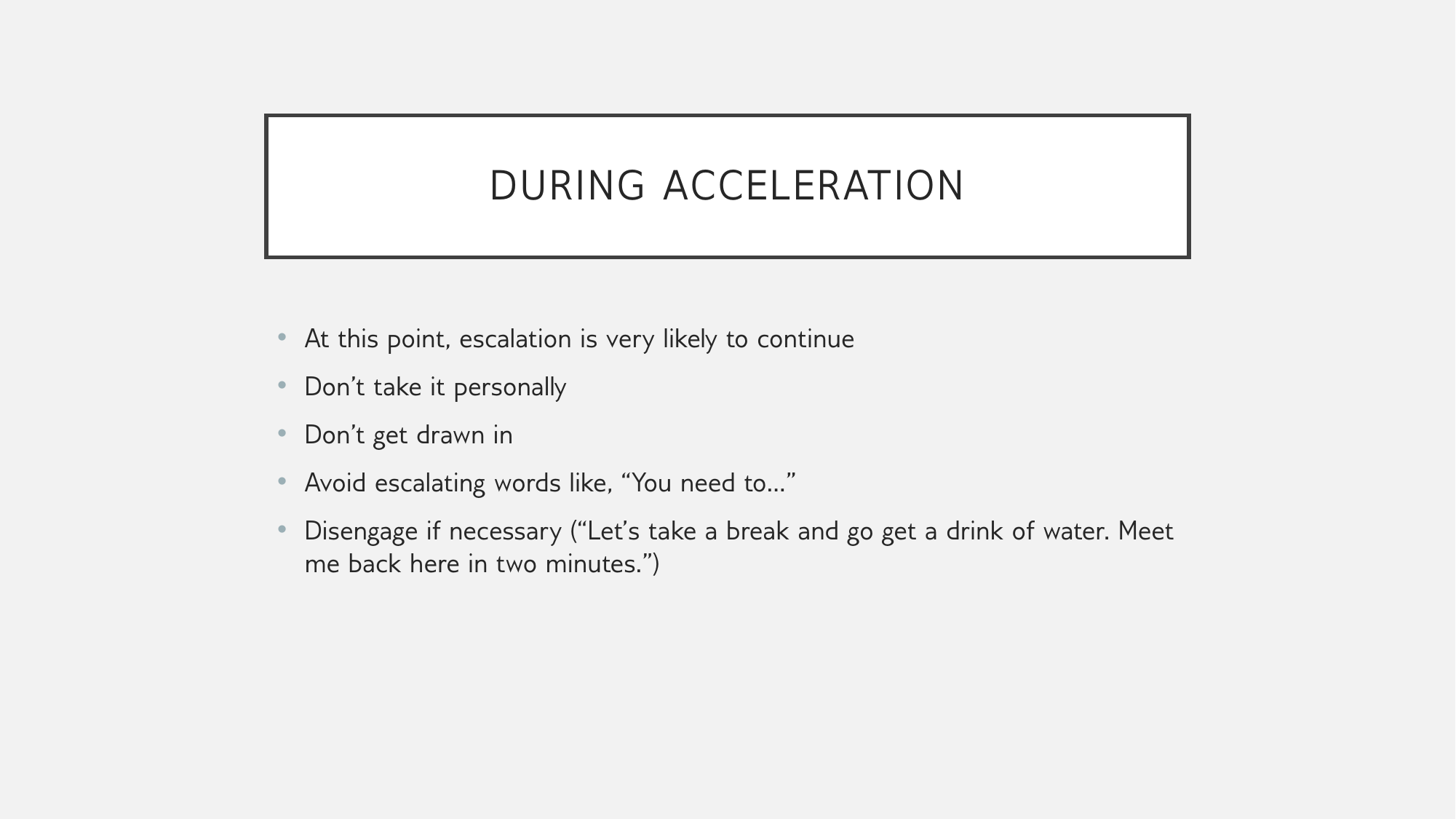

# During acceleration
At this point, escalation is very likely to continue
Don’t take it personally
Don’t get drawn in
Avoid escalating words like, “You need to…”
Disengage if necessary (“Let’s take a break and go get a drink of water. Meet me back here in two minutes.”)